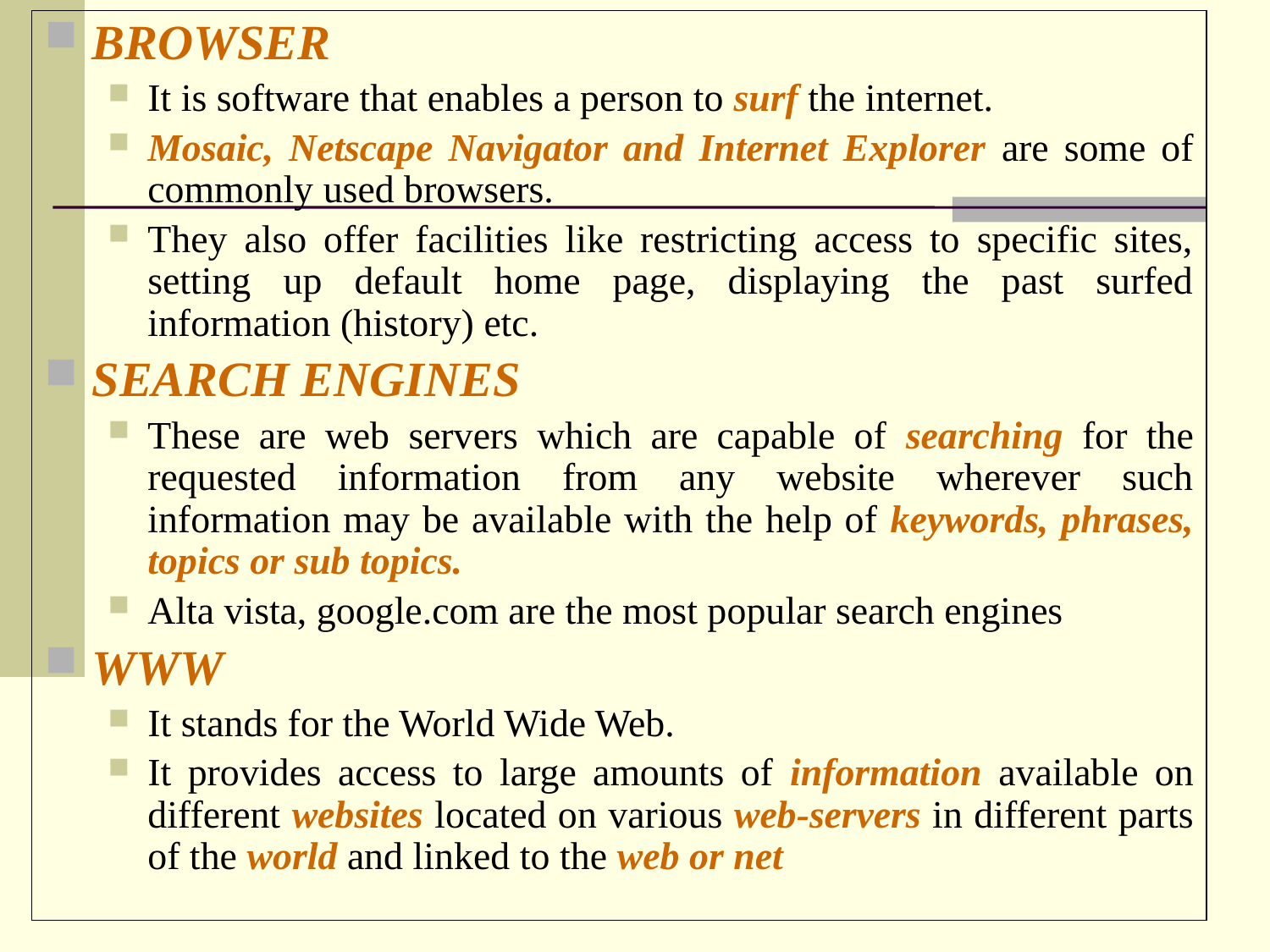

BROWSER
It is software that enables a person to surf the internet.
Mosaic, Netscape Navigator and Internet Explorer are some of commonly used browsers.
They also offer facilities like restricting access to specific sites, setting up default home page, displaying the past surfed information (history) etc.
SEARCH ENGINES
These are web servers which are capable of searching for the requested information from any website wherever such information may be available with the help of keywords, phrases, topics or sub topics.
Alta vista, google.com are the most popular search engines
WWW
It stands for the World Wide Web.
It provides access to large amounts of information available on different websites located on various web-servers in different parts of the world and linked to the web or net